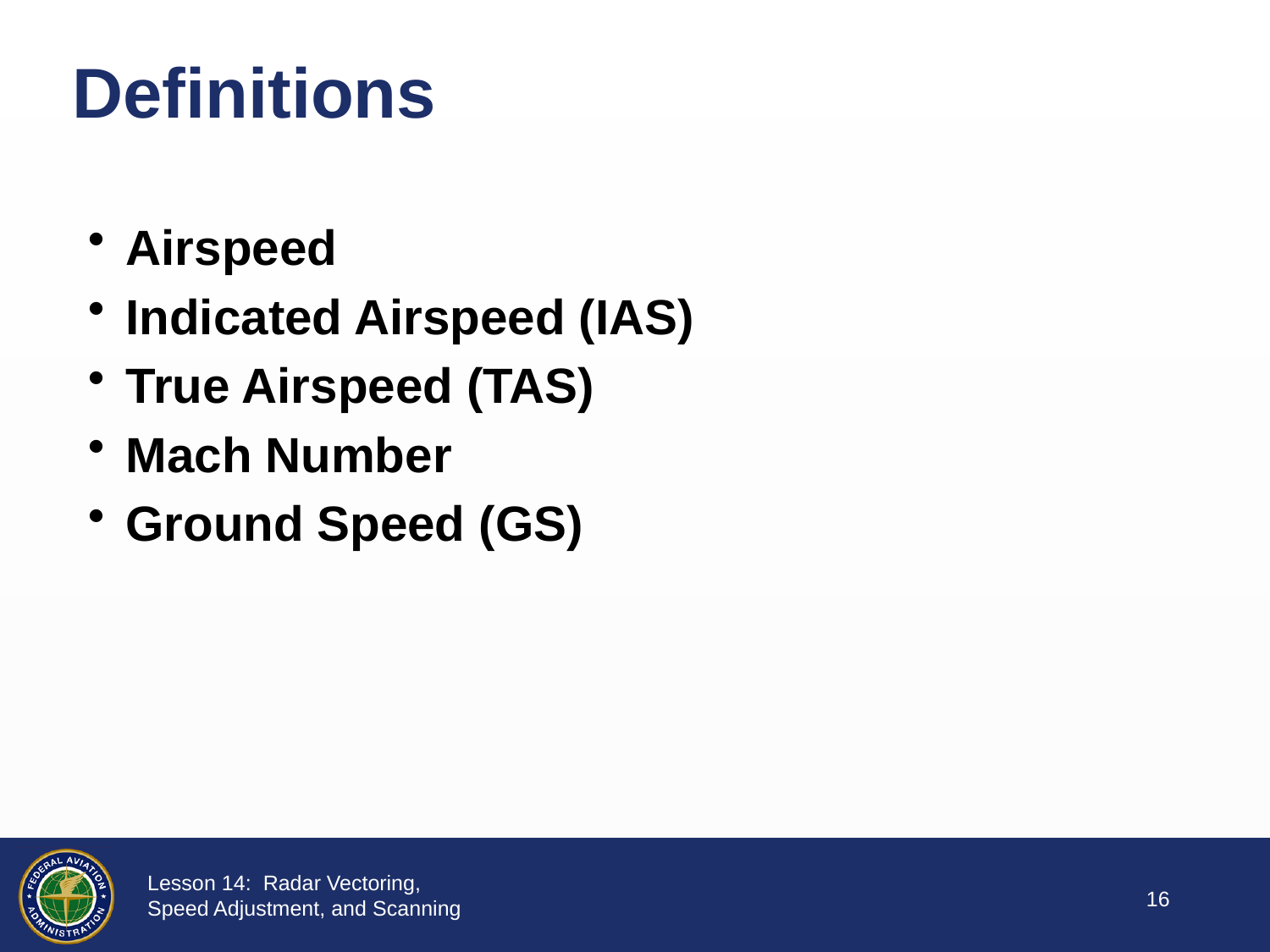

# Definitions
Airspeed
Indicated Airspeed (IAS)
True Airspeed (TAS)
Mach Number
Ground Speed (GS)
16